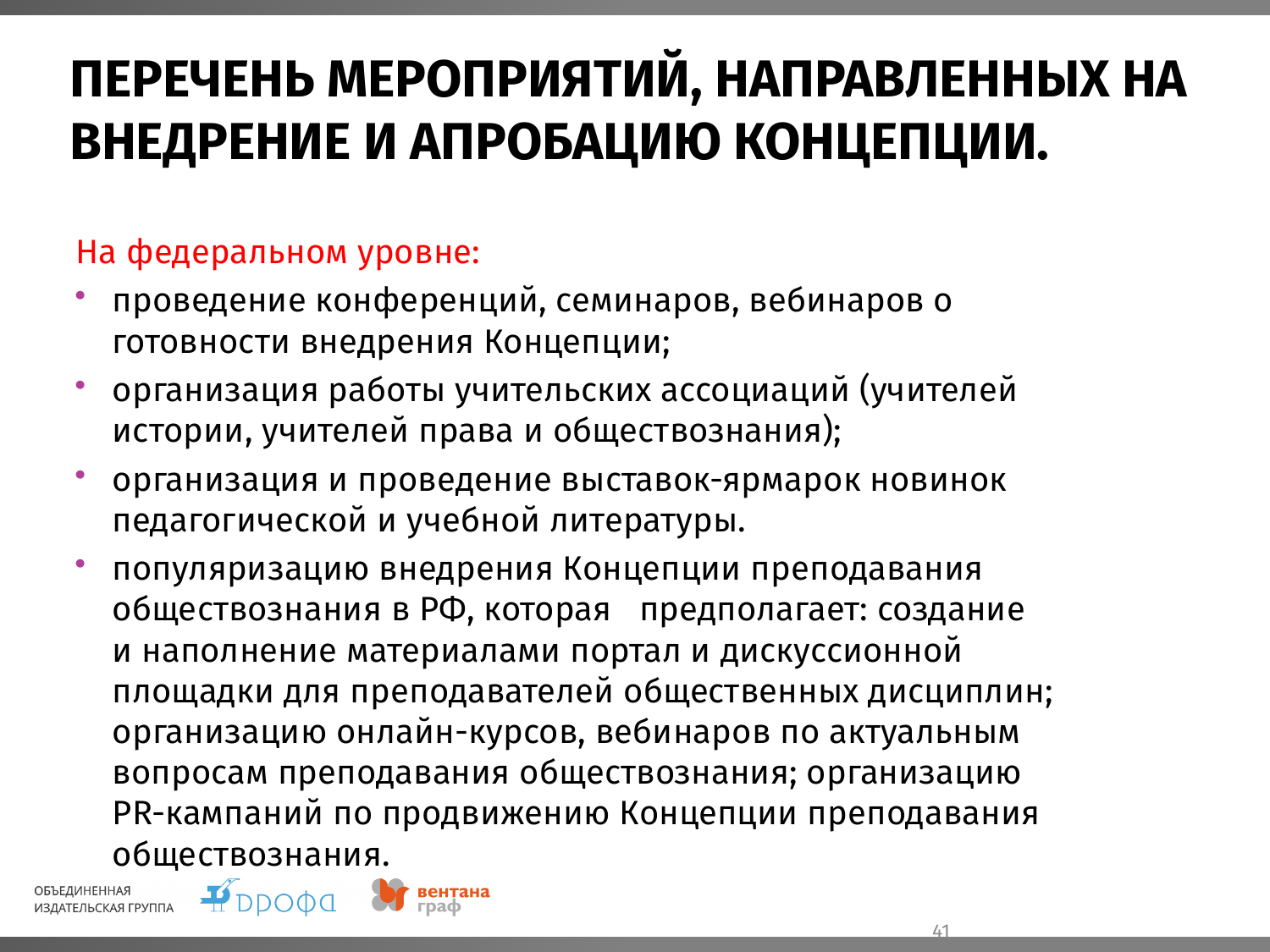

# Перечень мероприятий, направленных на внедрение и апробацию Концепции.
На федеральном уровне:
проведение конференций, семинаров, вебинаров о готовности внедрения Концепции;
организация работы учительских ассоциаций (учителей истории, учителей права и обществознания);
организация и проведение выставок-ярмарок новинок педагогической и учебной литературы.
популяризацию внедрения Концепции преподавания обществознания в РФ, которая   предполагает: создание и наполнение материалами портал и дискуссионной площадки для преподавателей общественных дисциплин; организацию онлайн-курсов, вебинаров по актуальным вопросам преподавания обществознания; организацию PR-кампаний по продвижению Концепции преподавания обществознания.

41